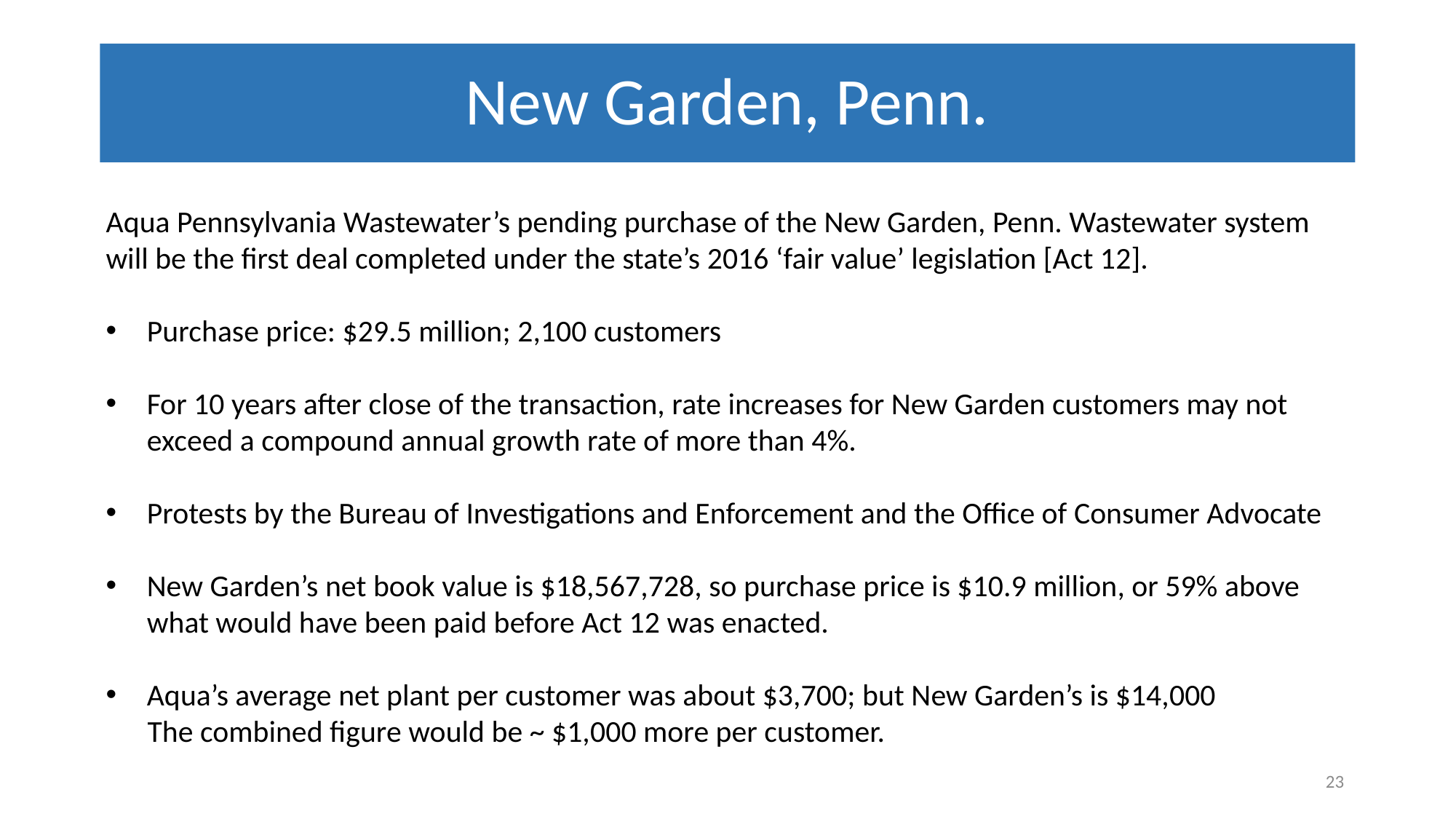

# New Garden, Penn.
Aqua Pennsylvania Wastewater’s pending purchase of the New Garden, Penn. Wastewater system will be the first deal completed under the state’s 2016 ‘fair value’ legislation [Act 12].

Purchase price: $29.5 million; 2,100 customers

For 10 years after close of the transaction, rate increases for New Garden customers may not exceed a compound annual growth rate of more than 4%.

Protests by the Bureau of Investigations and Enforcement and the Office of Consumer Advocate

New Garden’s net book value is $18,567,728, so purchase price is $10.9 million, or 59% above what would have been paid before Act 12 was enacted.

Aqua’s average net plant per customer was about $3,700; but New Garden’s is $14,000
      The combined figure would be ~ $1,000 more per customer.
23